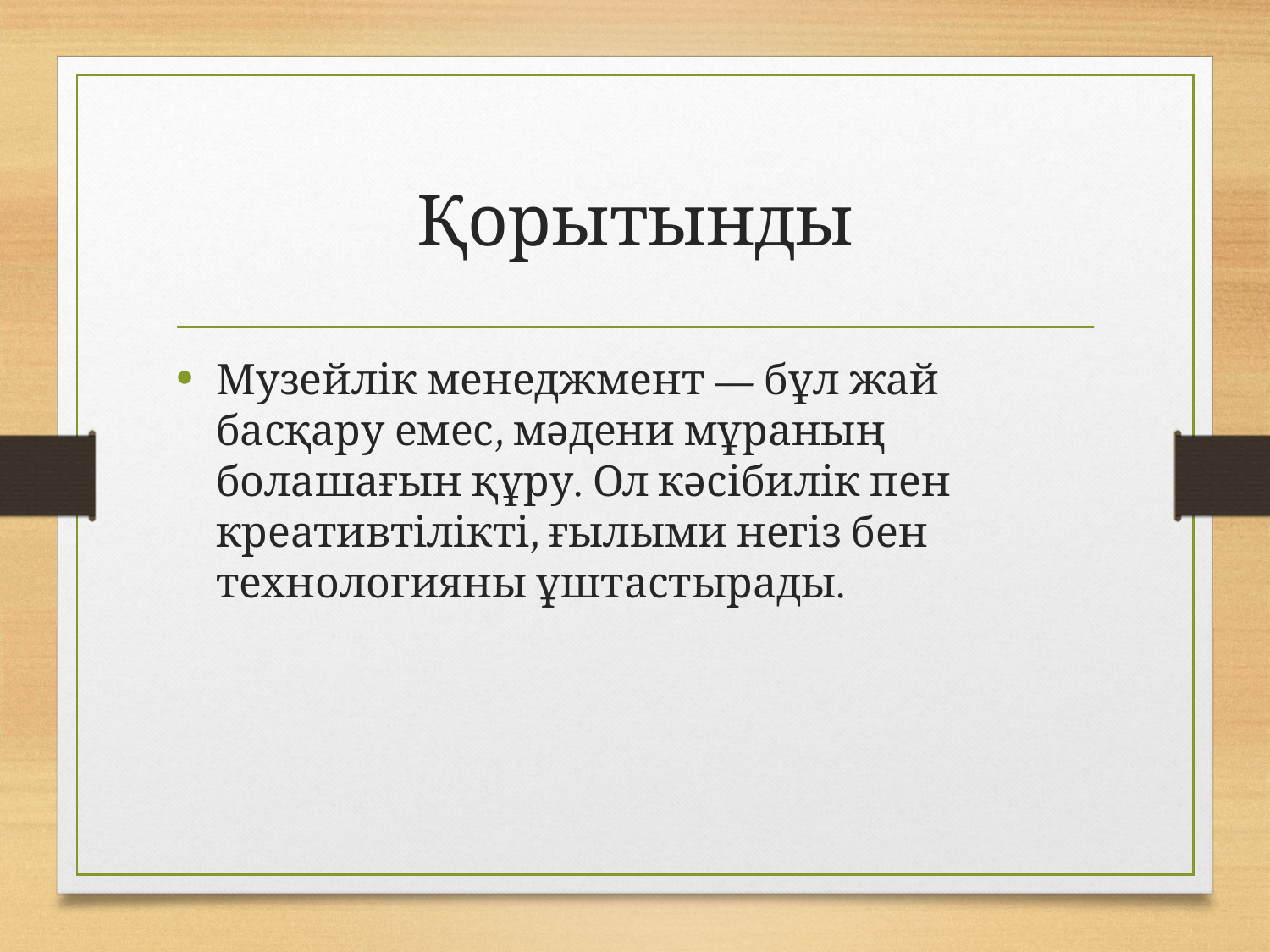

# Қорытынды
Музейлік менеджмент — бұл жай басқару емес, мәдени мұраның болашағын құру. Ол кәсібилік пен креативтілікті, ғылыми негіз бен технологияны ұштастырады.